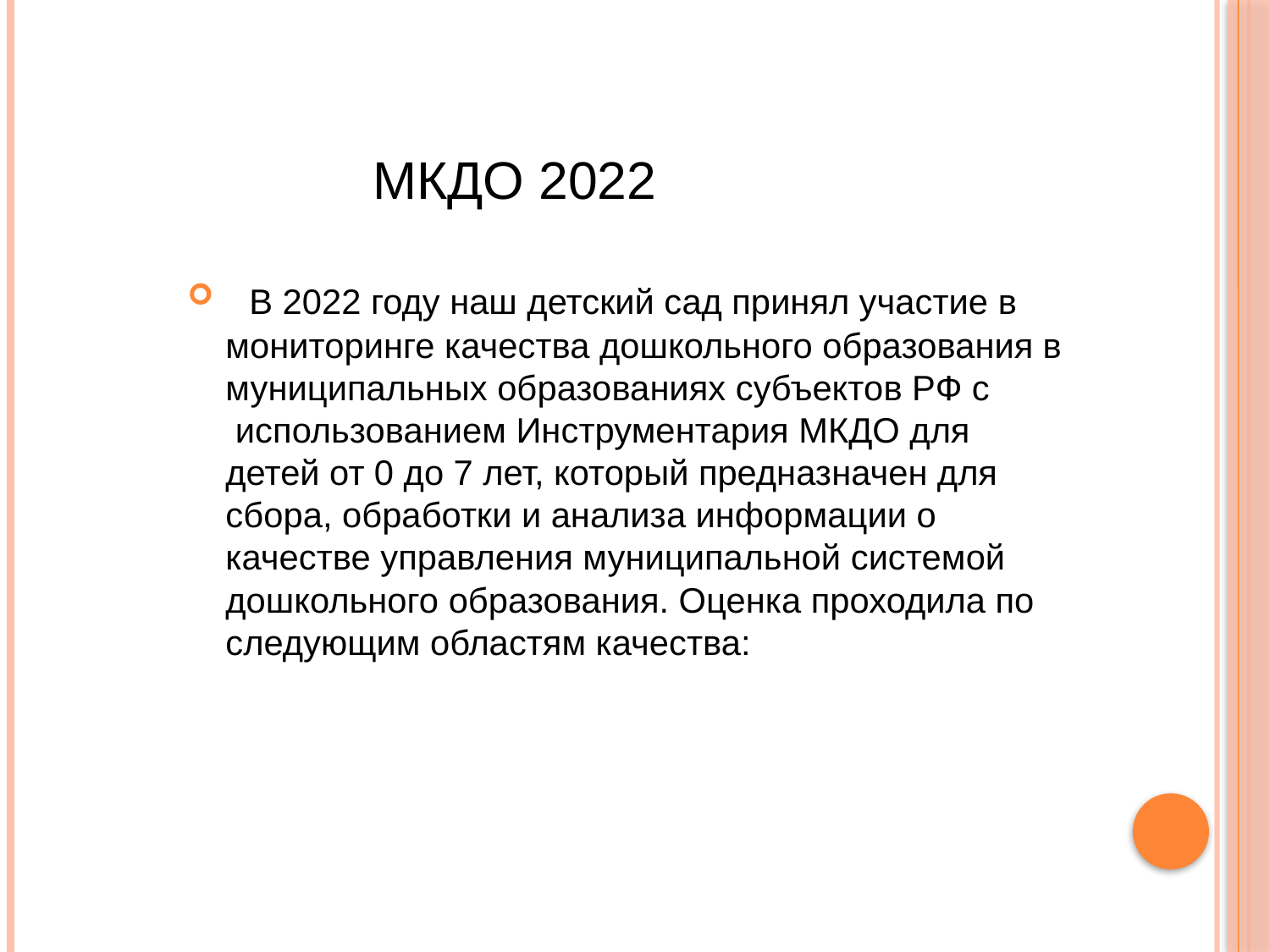

МКДО 2022
  В 2022 году наш детский сад принял участие в мониторинге качества дошкольного образования в муниципальных образованиях субъектов РФ с  использованием Инструментария МКДО для детей от 0 до 7 лет, который предназначен для сбора, обработки и анализа информации о качестве управления муниципальной системой дошкольного образования. Оценка проходила по следующим областям качества: